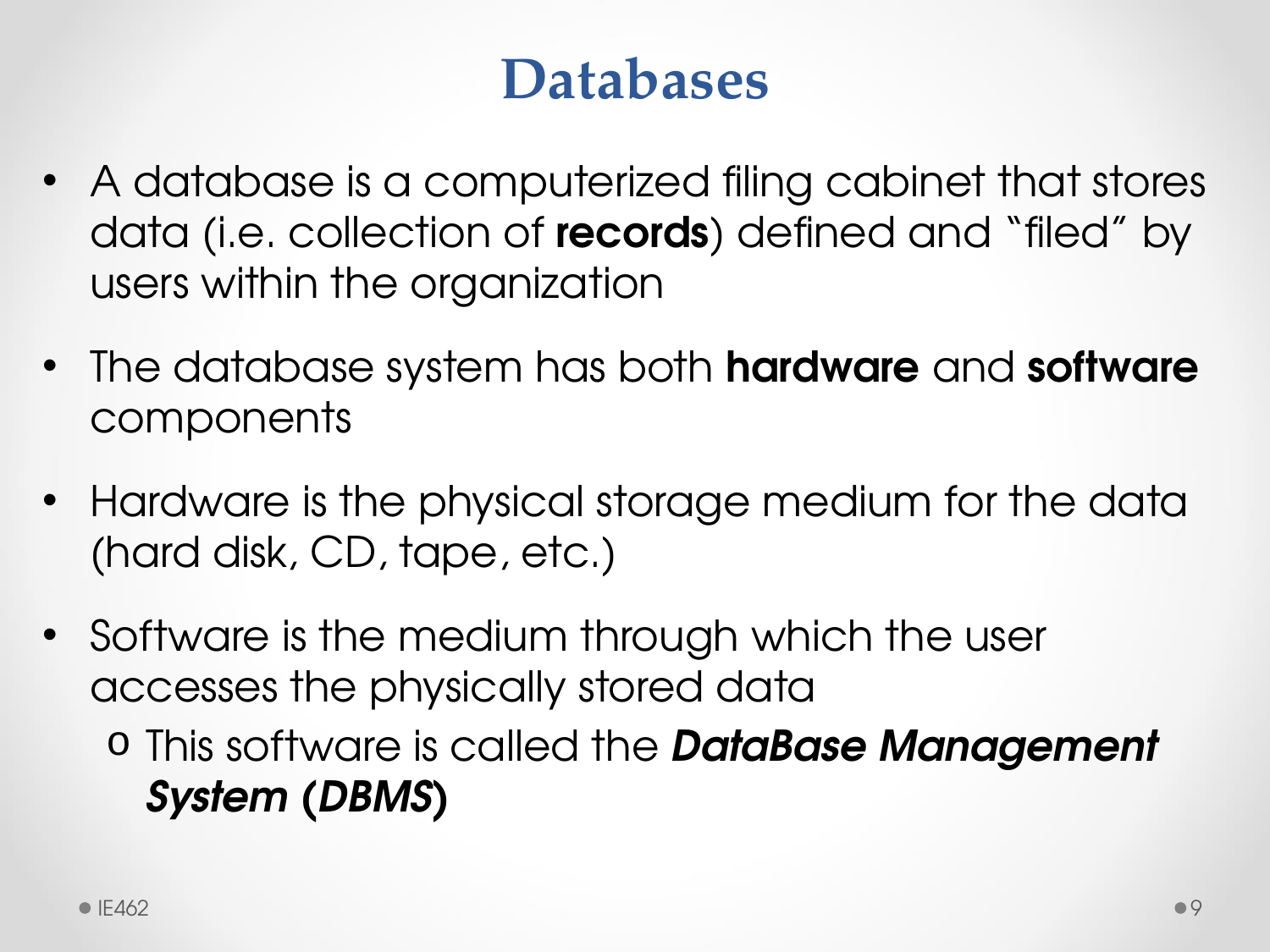

# Databases
A database is a computerized filing cabinet that stores data (i.e. collection of records) defined and “filed” by users within the organization

The database system has both hardware and software components

Hardware is the physical storage medium for the data (hard disk, CD, tape, etc.)

Software is the medium through which the user accesses the physically stored data
This software is called the DataBase Management System (DBMS)

IE462
9